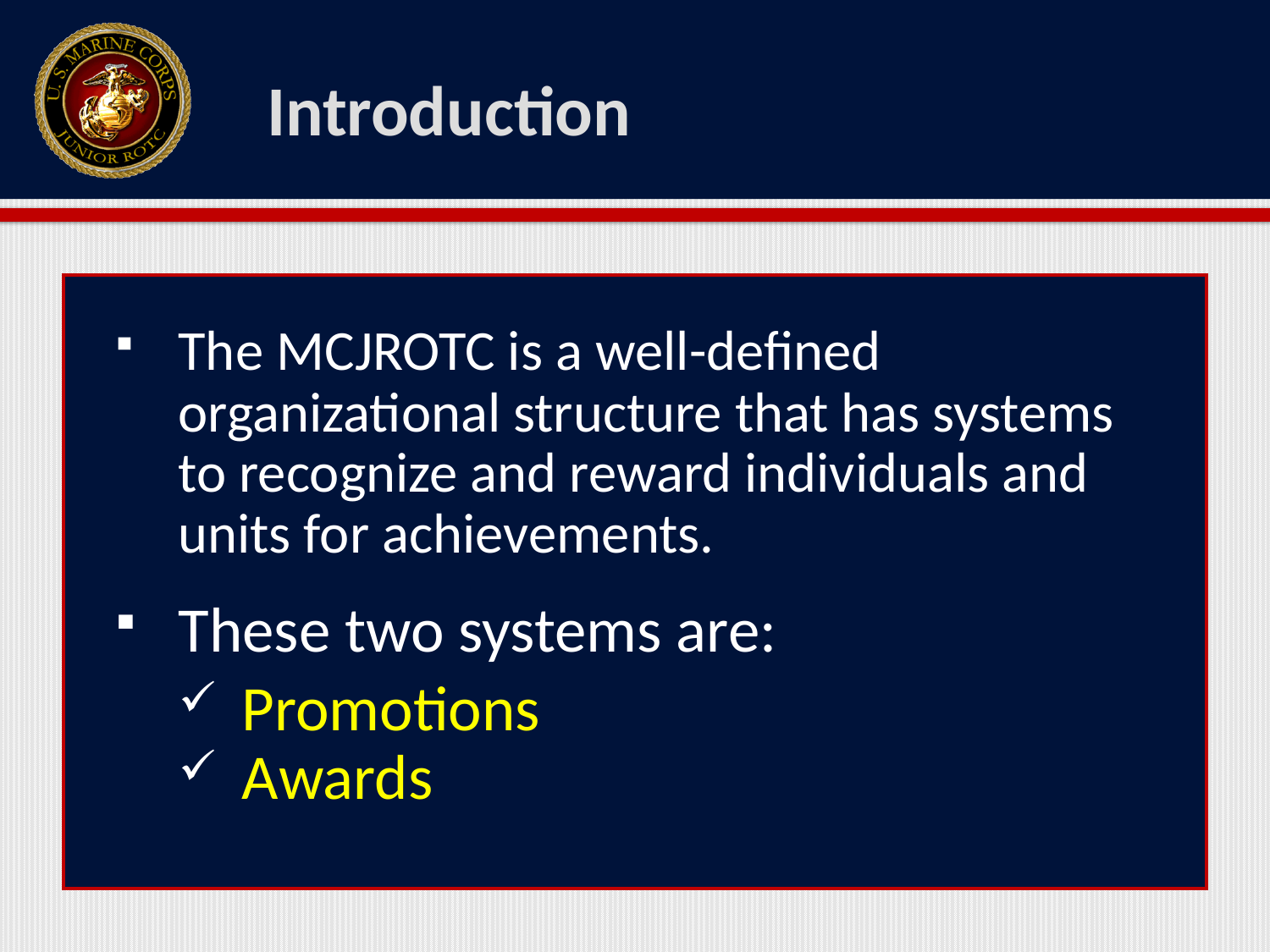

# Introduction

The MCJROTC is a well-defined organizational structure that has systems to recognize and reward individuals and units for achievements.
These two systems are:
Promotions
Awards